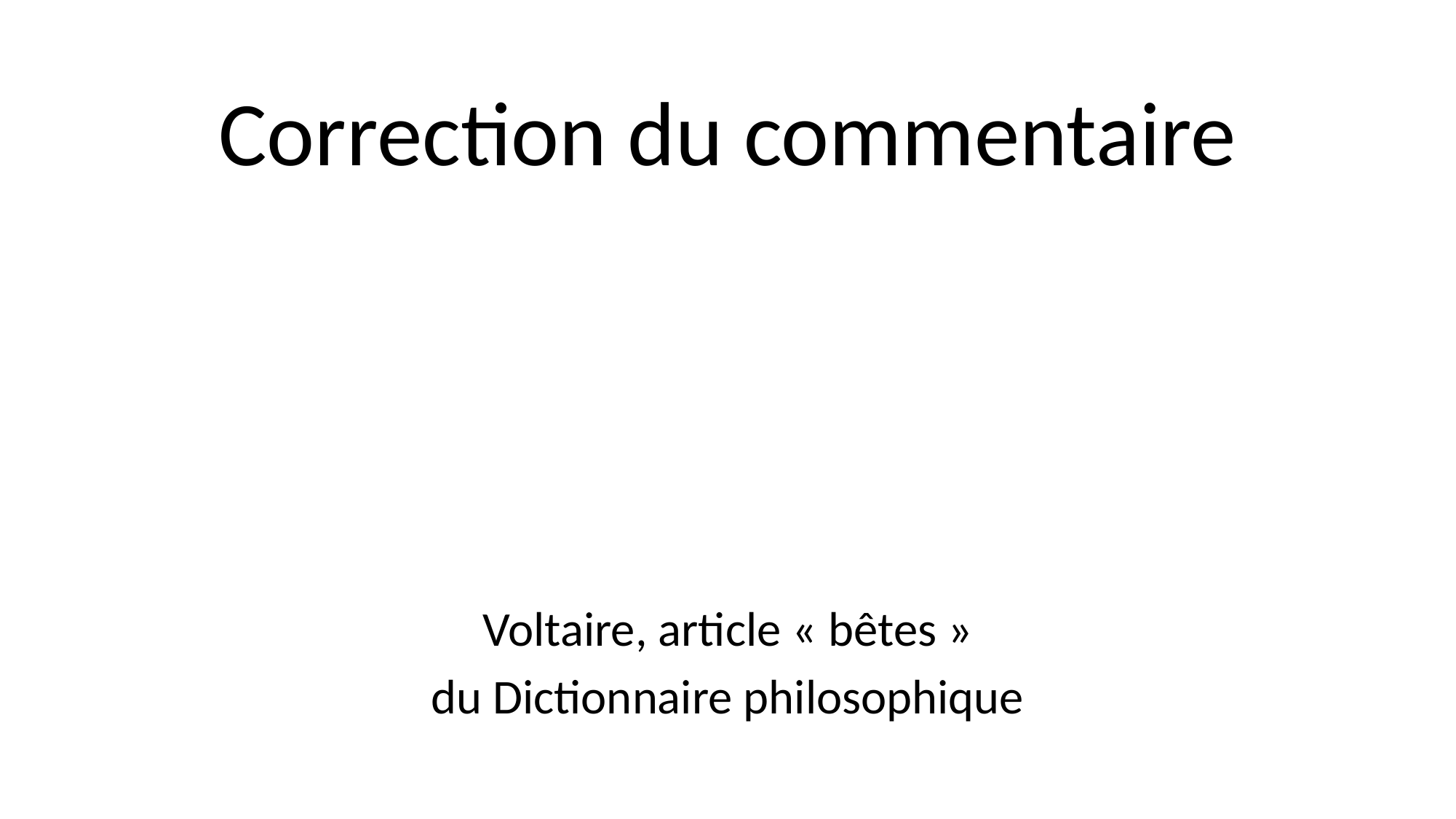

# Correction du commentaire
Voltaire, article « bêtes »
du Dictionnaire philosophique